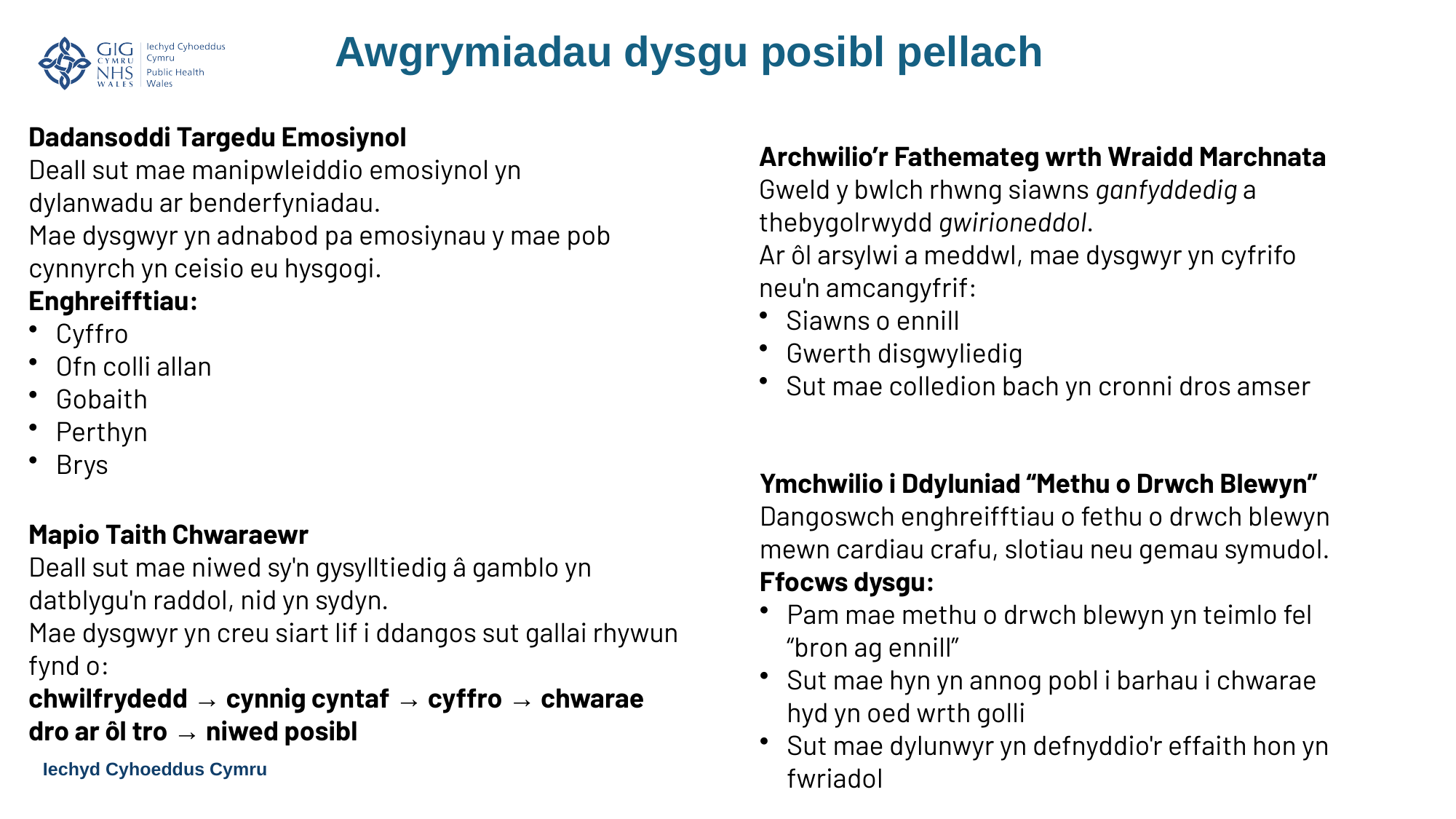

Awgrymiadau dysgu posibl pellach
Dadansoddi Targedu Emosiynol
Deall sut mae manipwleiddio emosiynol yn dylanwadu ar benderfyniadau.
Mae dysgwyr yn adnabod pa emosiynau y mae pob cynnyrch yn ceisio eu hysgogi.
Enghreifftiau:
Cyffro
Ofn colli allan
Gobaith
Perthyn
Brys

Archwilio’r Fathemateg wrth Wraidd Marchnata
Gweld y bwlch rhwng siawns ganfyddedig a thebygolrwydd gwirioneddol.
Ar ôl arsylwi a meddwl, mae dysgwyr yn cyfrifo neu'n amcangyfrif:
Siawns o ennill
Gwerth disgwyliedig
Sut mae colledion bach yn cronni dros amser

Ymchwilio i Ddyluniad “Methu o Drwch Blewyn”
Dangoswch enghreifftiau o fethu o drwch blewyn mewn cardiau crafu, slotiau neu gemau symudol.
Ffocws dysgu:
Pam mae methu o drwch blewyn yn teimlo fel “bron ag ennill”
Sut mae hyn yn annog pobl i barhau i chwarae hyd yn oed wrth golli
Sut mae dylunwyr yn defnyddio'r effaith hon yn fwriadol

Mapio Taith Chwaraewr
Deall sut mae niwed sy'n gysylltiedig â gamblo yn datblygu'n raddol, nid yn sydyn.
Mae dysgwyr yn creu siart lif i ddangos sut gallai rhywun fynd o:
chwilfrydedd → cynnig cyntaf → cyffro → chwarae dro ar ôl tro → niwed posibl

Iechyd Cyhoeddus Cymru